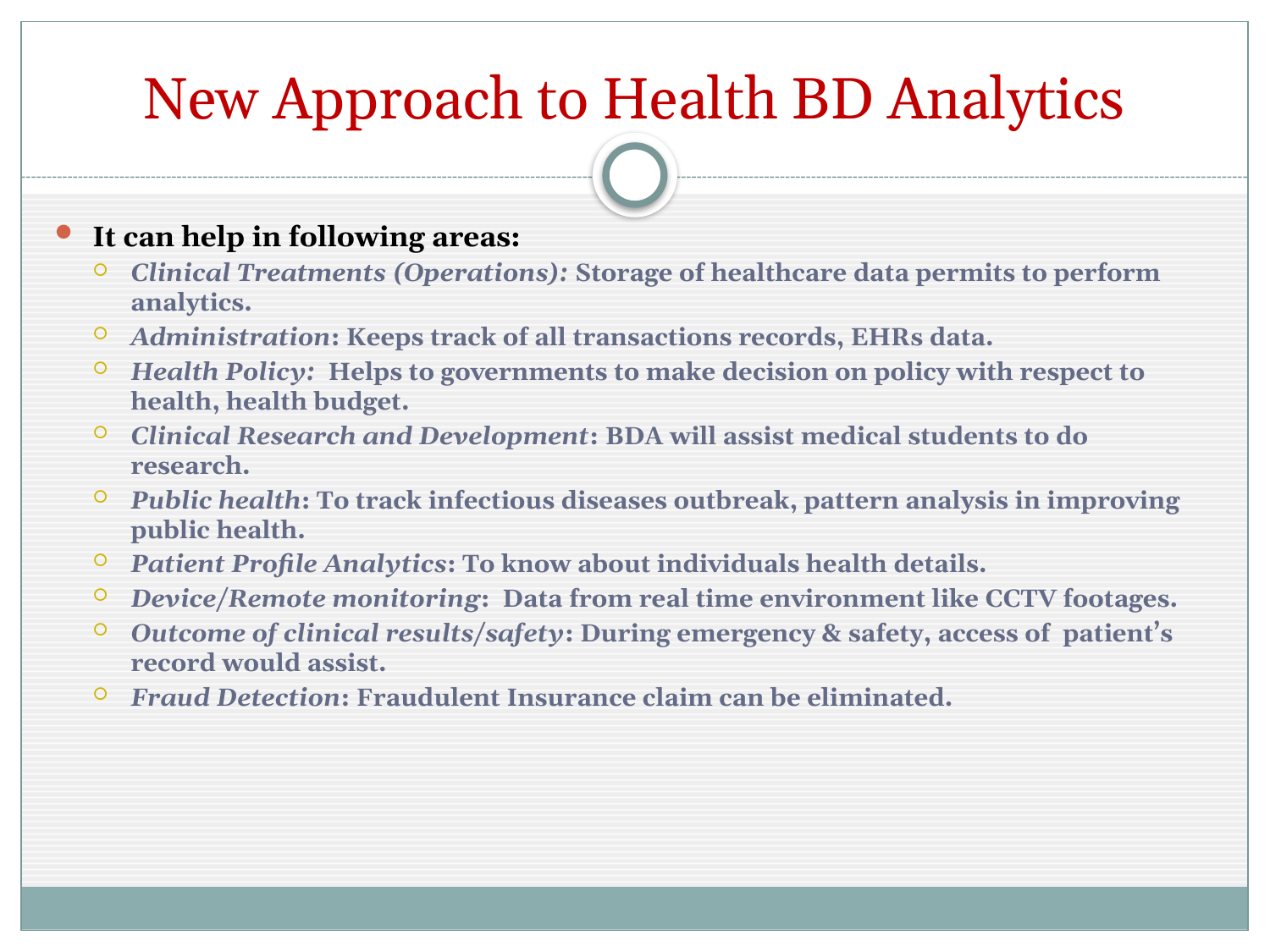

# New Approach to Health BD Analytics
It can help in following areas:
Clinical Treatments (Operations): Storage of healthcare data permits to perform analytics.
Administration: Keeps track of all transactions records, EHRs data.
Health Policy:  Helps to governments to make decision on policy with respect to health, health budget.
Clinical Research and Development: BDA will assist medical students to do research.
Public health: To track infectious diseases outbreak, pattern analysis in improving public health.
Patient Profile Analytics: To know about individuals health details.
Device/Remote monitoring:  Data from real time environment like CCTV footages.
Outcome of clinical results/safety: During emergency & safety, access of  patient’s record would assist.
Fraud Detection: Fraudulent Insurance claim can be eliminated.